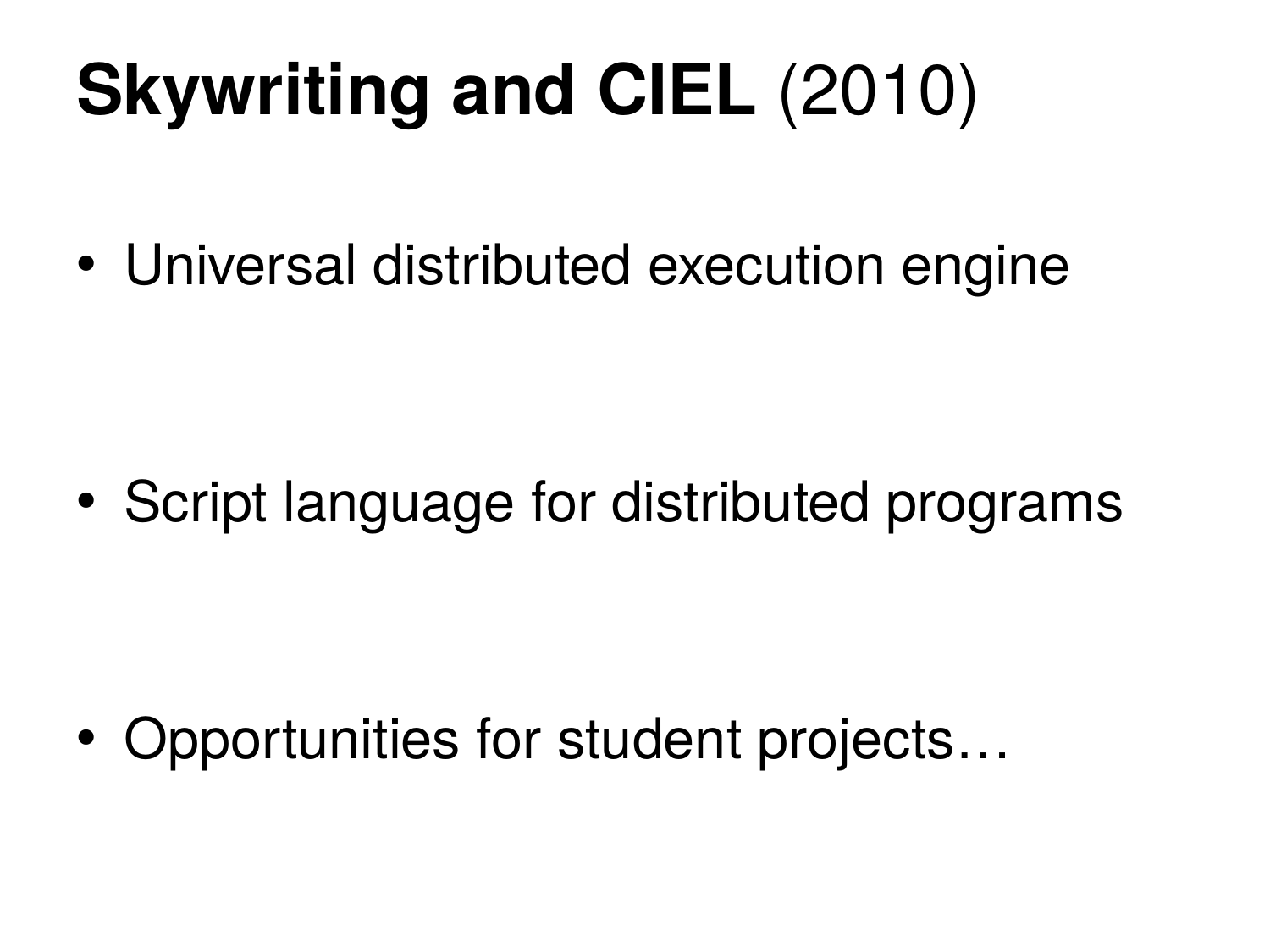

# Skywriting and Ciel (2010)
Universal distributed execution engine

Script language for distributed programs

Opportunities for student projects…